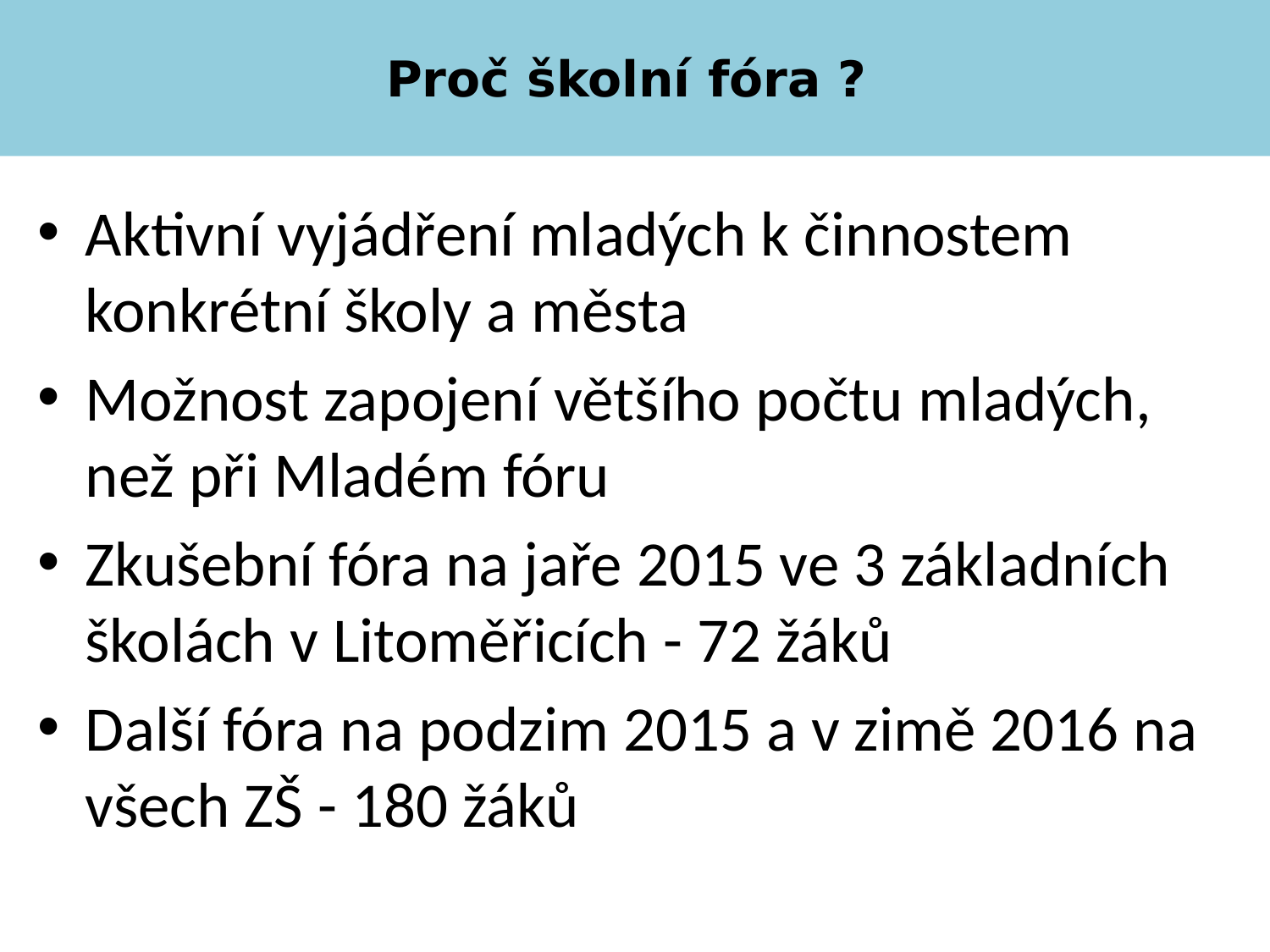

Proč školní fóra ?

Aktivní vyjádření mladých k činnostem konkrétní školy a města
Možnost zapojení většího počtu mladých, než při Mladém fóru
Zkušební fóra na jaře 2015 ve 3 základních školách v Litoměřicích - 72 žáků
Další fóra na podzim 2015 a v zimě 2016 na všech ZŠ - 180 žáků